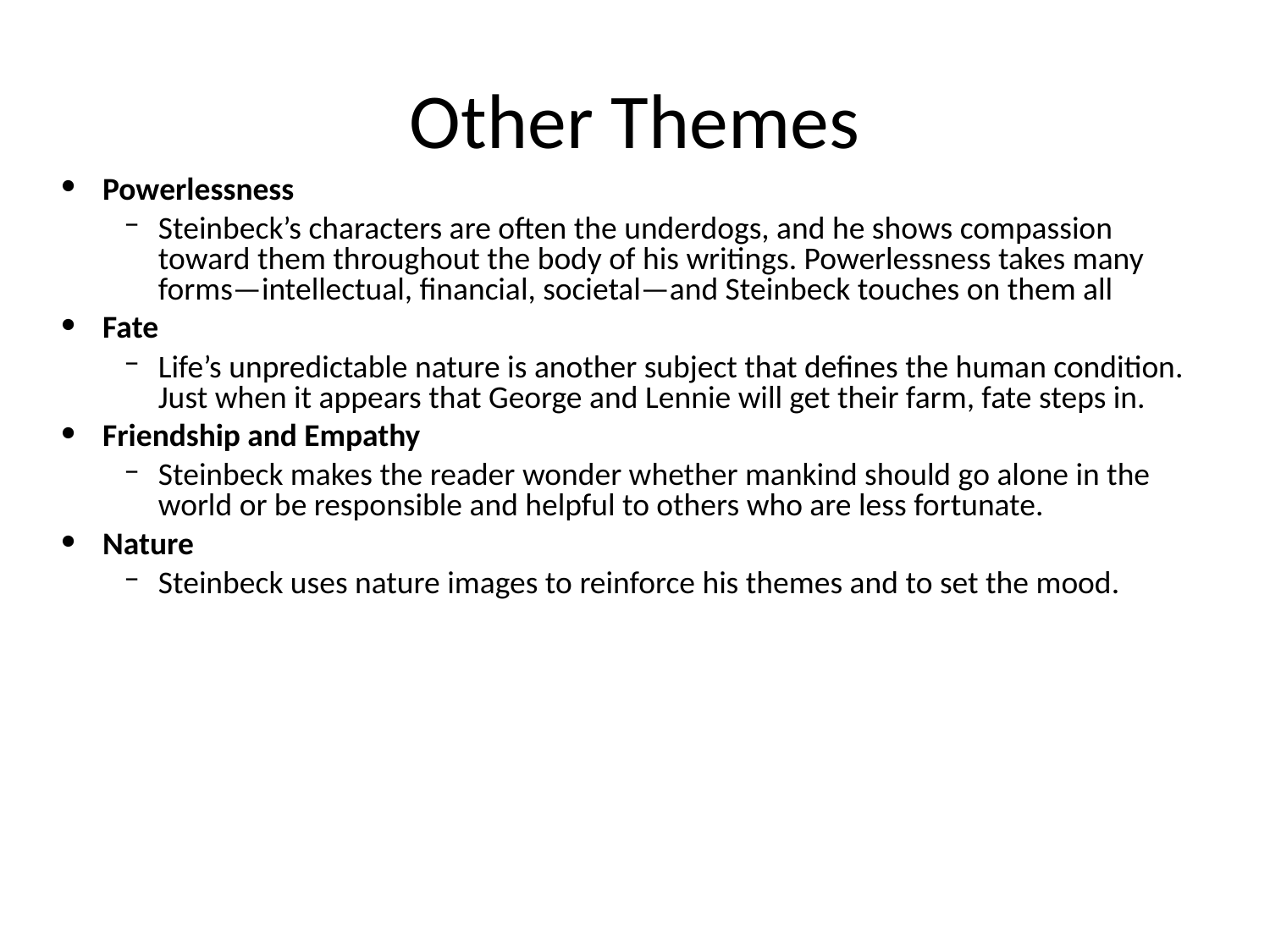

# Other Themes
Powerlessness
Steinbeck’s characters are often the underdogs, and he shows compassion toward them throughout the body of his writings. Powerlessness takes many forms—intellectual, financial, societal—and Steinbeck touches on them all
Fate
Life’s unpredictable nature is another subject that defines the human condition. Just when it appears that George and Lennie will get their farm, fate steps in.
Friendship and Empathy
Steinbeck makes the reader wonder whether mankind should go alone in the world or be responsible and helpful to others who are less fortunate.
Nature
Steinbeck uses nature images to reinforce his themes and to set the mood.